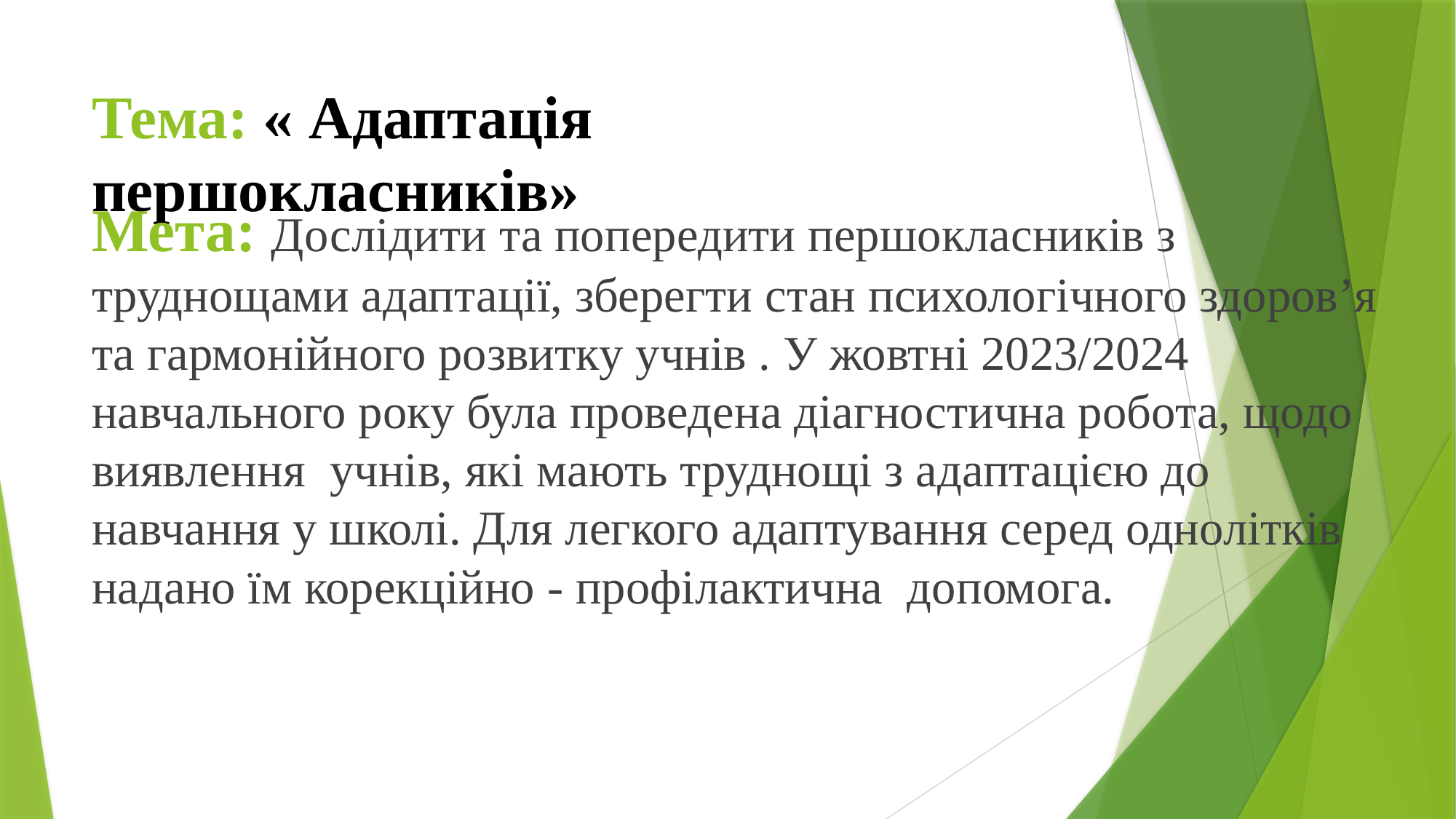

# Тема: « Адаптація першокласників»
Мета: Дослідити та попередити першокласників з труднощами адаптації, зберегти стан психологічного здоров’я та гармонійного розвитку учнів . У жовтні 2023/2024 навчального року була проведена діагностична робота, щодо виявлення  учнів, які мають труднощі з адаптацією до навчання у школі. Для легкого адаптування серед однолітків  надано їм корекційно - профілактична  допомога.